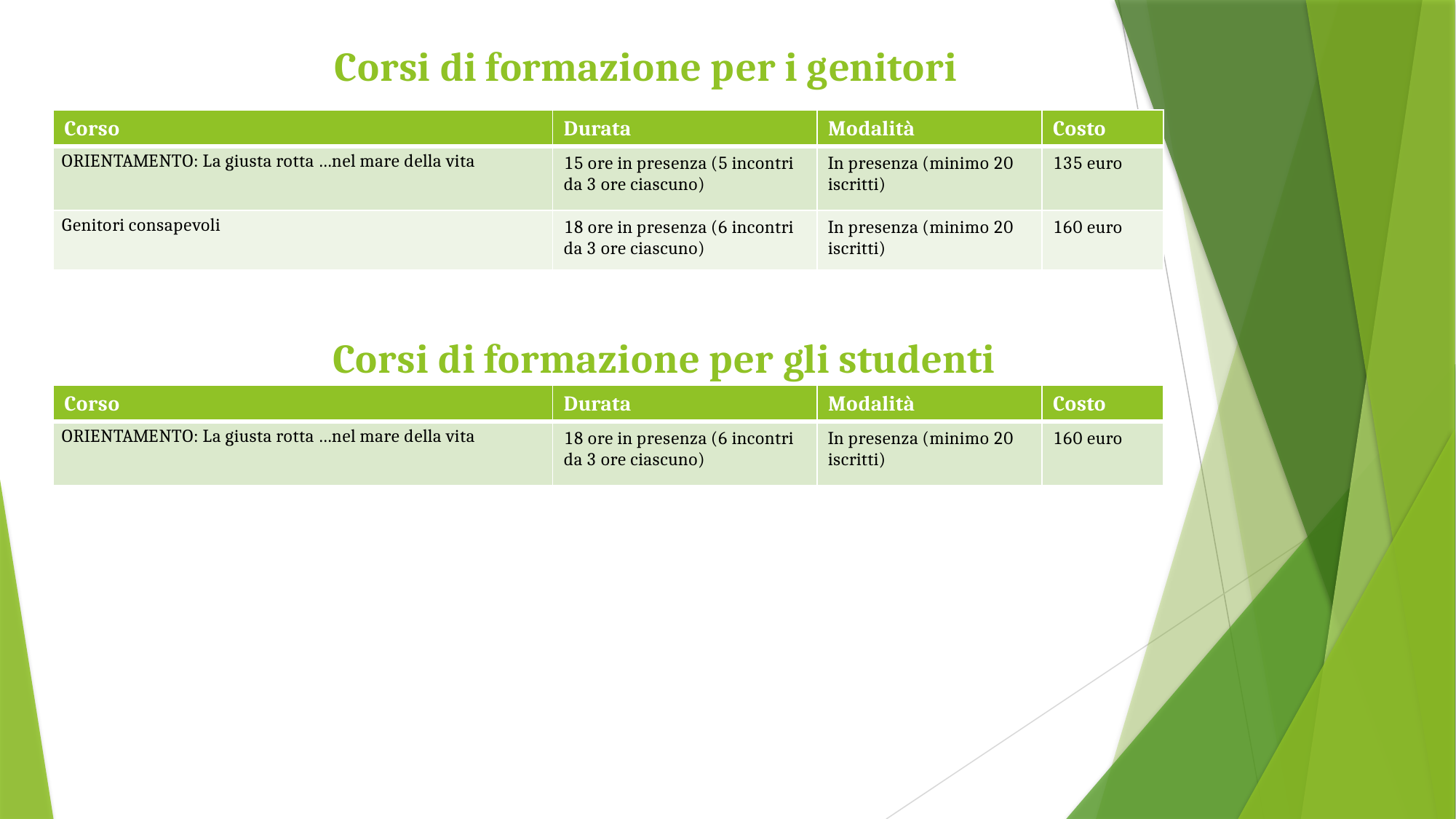

# Corsi di formazione per i genitori
| Corso | Durata | Modalità | Costo |
| --- | --- | --- | --- |
| ORIENTAMENTO: La giusta rotta …nel mare della vita | 15 ore in presenza (5 incontri da 3 ore ciascuno) | In presenza (minimo 20 iscritti) | 135 euro |
| Genitori consapevoli | 18 ore in presenza (6 incontri da 3 ore ciascuno) | In presenza (minimo 20 iscritti) | 160 euro |
Corsi di formazione per gli studenti
| Corso | Durata | Modalità | Costo |
| --- | --- | --- | --- |
| ORIENTAMENTO: La giusta rotta …nel mare della vita | 18 ore in presenza (6 incontri da 3 ore ciascuno) | In presenza (minimo 20 iscritti) | 160 euro |